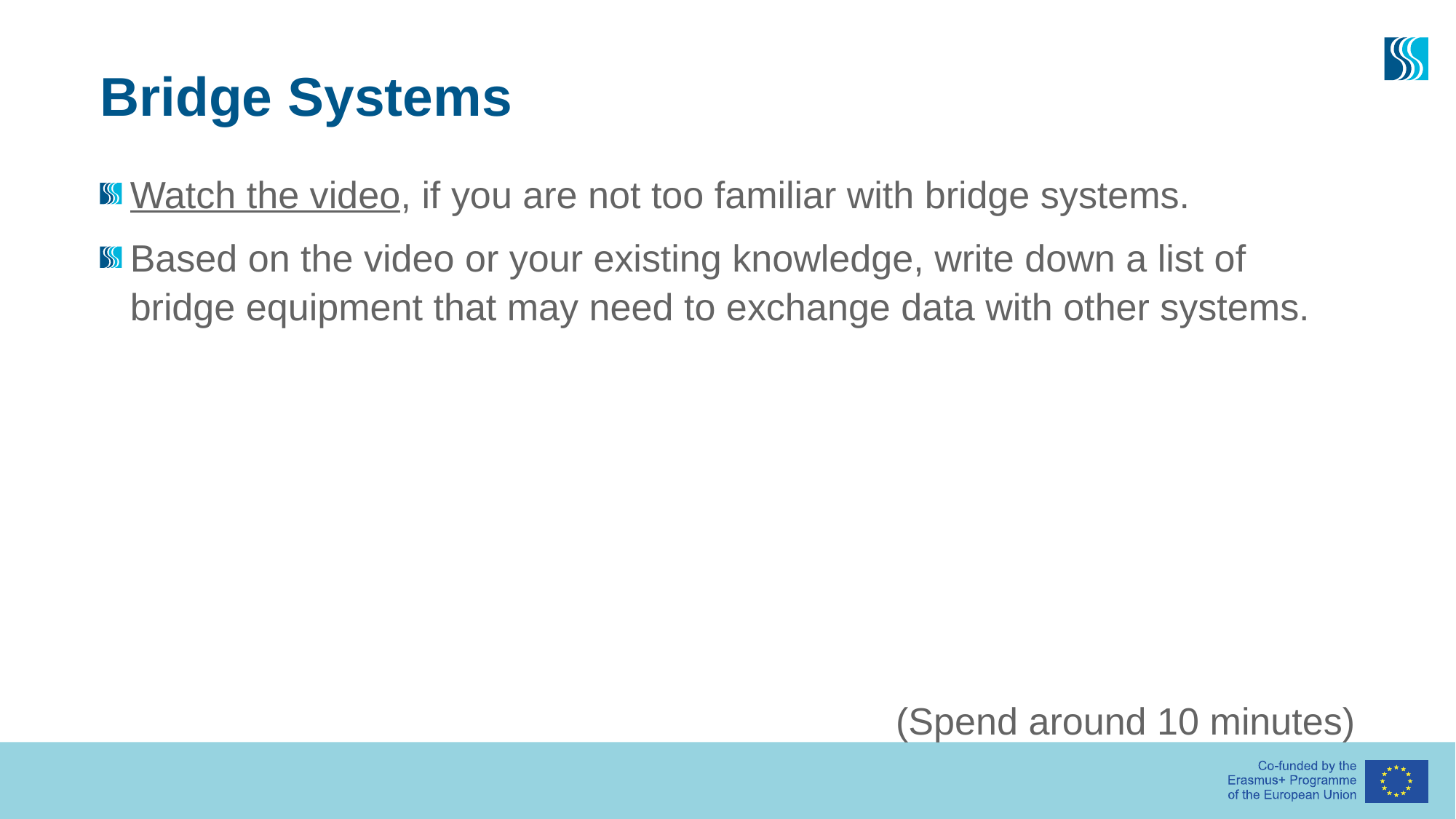

# Bridge Systems
Watch the video, if you are not too familiar with bridge systems.
Based on the video or your existing knowledge, write down a list of bridge equipment that may need to exchange data with other systems.

(Spend around 10 minutes)